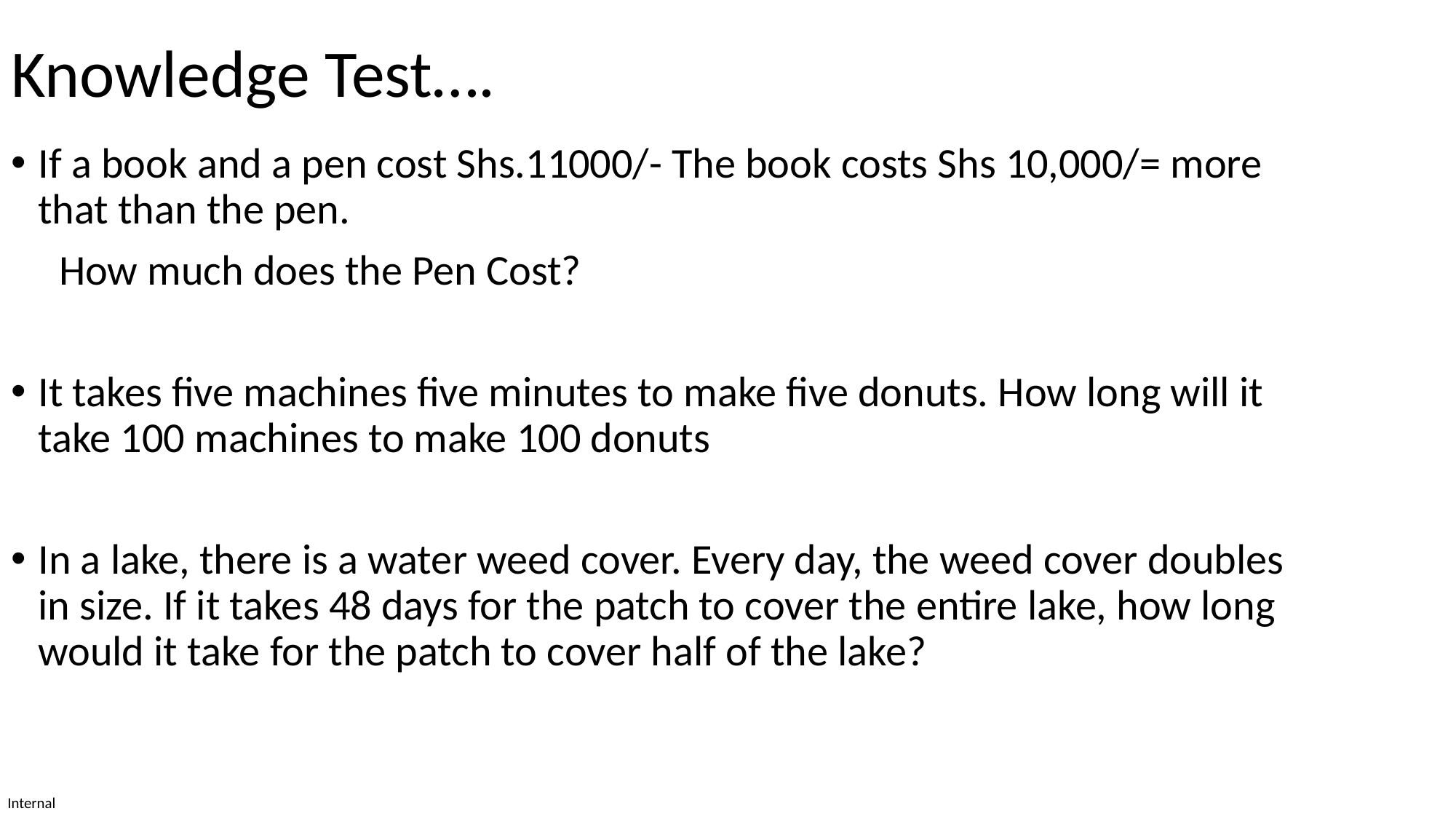

Knowledge Test….
If a book and a pen cost Shs.11000/- The book costs Shs 10,000/= more that than the pen.
     How much does the Pen Cost?

It takes five machines five minutes to make five donuts. How long will it take 100 machines to make 100 donuts

In a lake, there is a water weed cover. Every day, the weed cover doubles in size. If it takes 48 days for the patch to cover the entire lake, how long would it take for the patch to cover half of the lake?